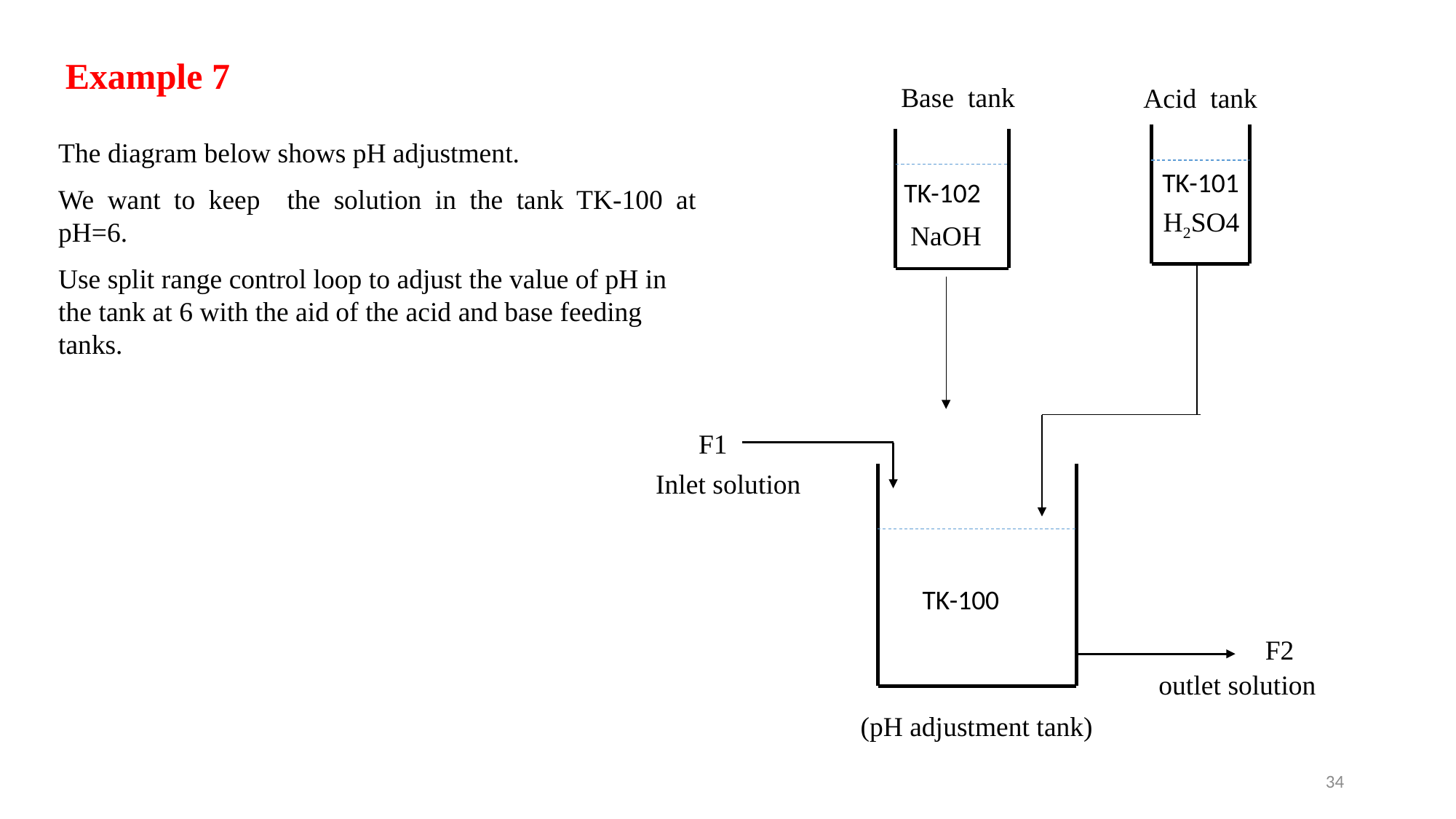

Example 7
Base  tank
Acid  tank
TK-101
TK-102
H2SO4
NaOH
F1
Inlet solution
TK-100
F2
outlet solution
(pH adjustment tank)
The diagram below shows pH adjustment.
We want to keep  the solution in the tank TK-100 at pH=6.
Use split range control loop to adjust the value of pH in the tank at 6 with the aid of the acid and base feeding tanks.

34